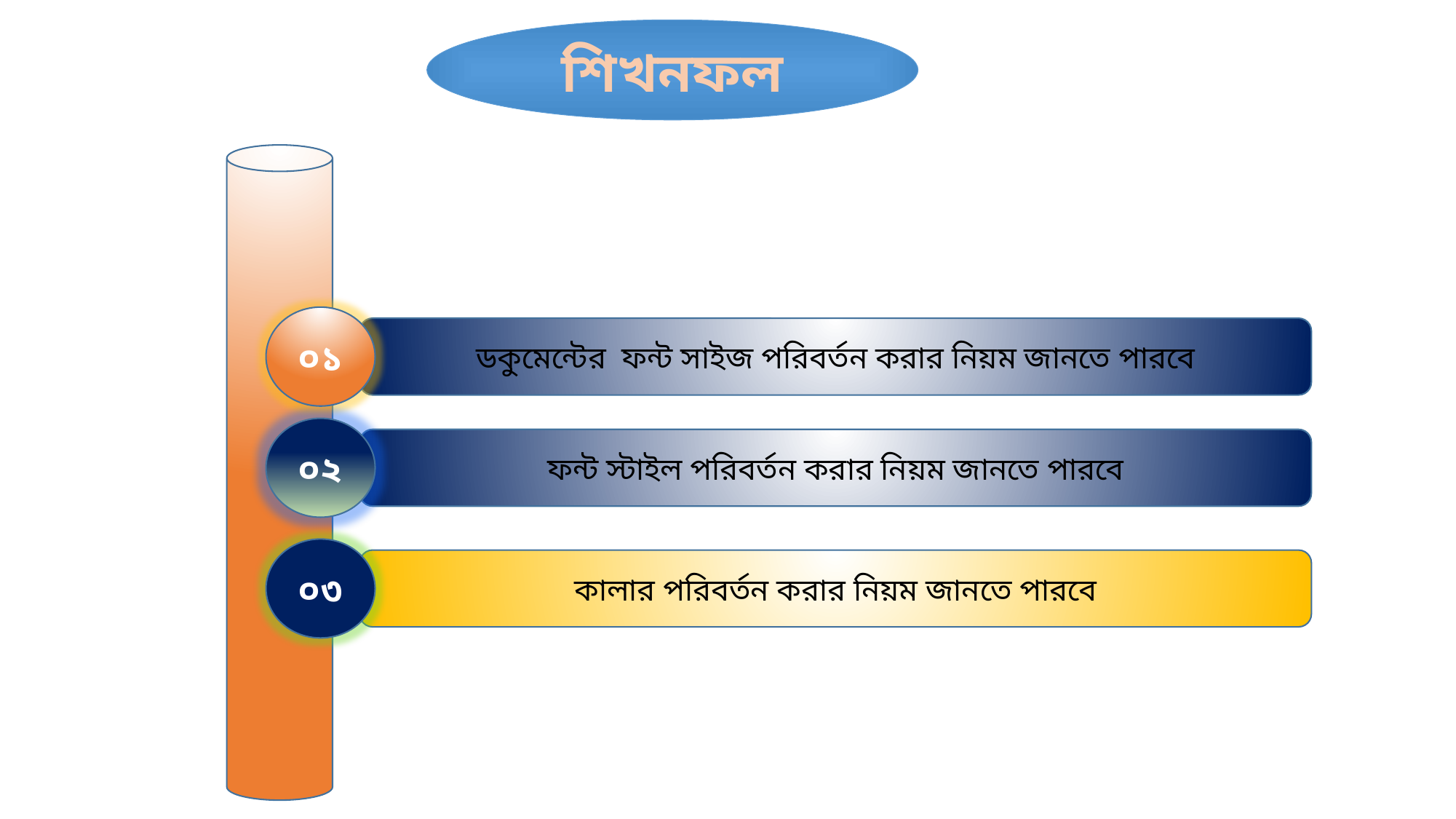

শিখনফল

০১
ডকুমেন্টের  ফন্ট সাইজ পরিবর্তন করার নিয়ম জানতে পারবে
০২
ফন্ট স্টাইল পরিবর্তন করার নিয়ম জানতে পারবে
০৩
কালার পরিবর্তন করার নিয়ম জানতে পারবে